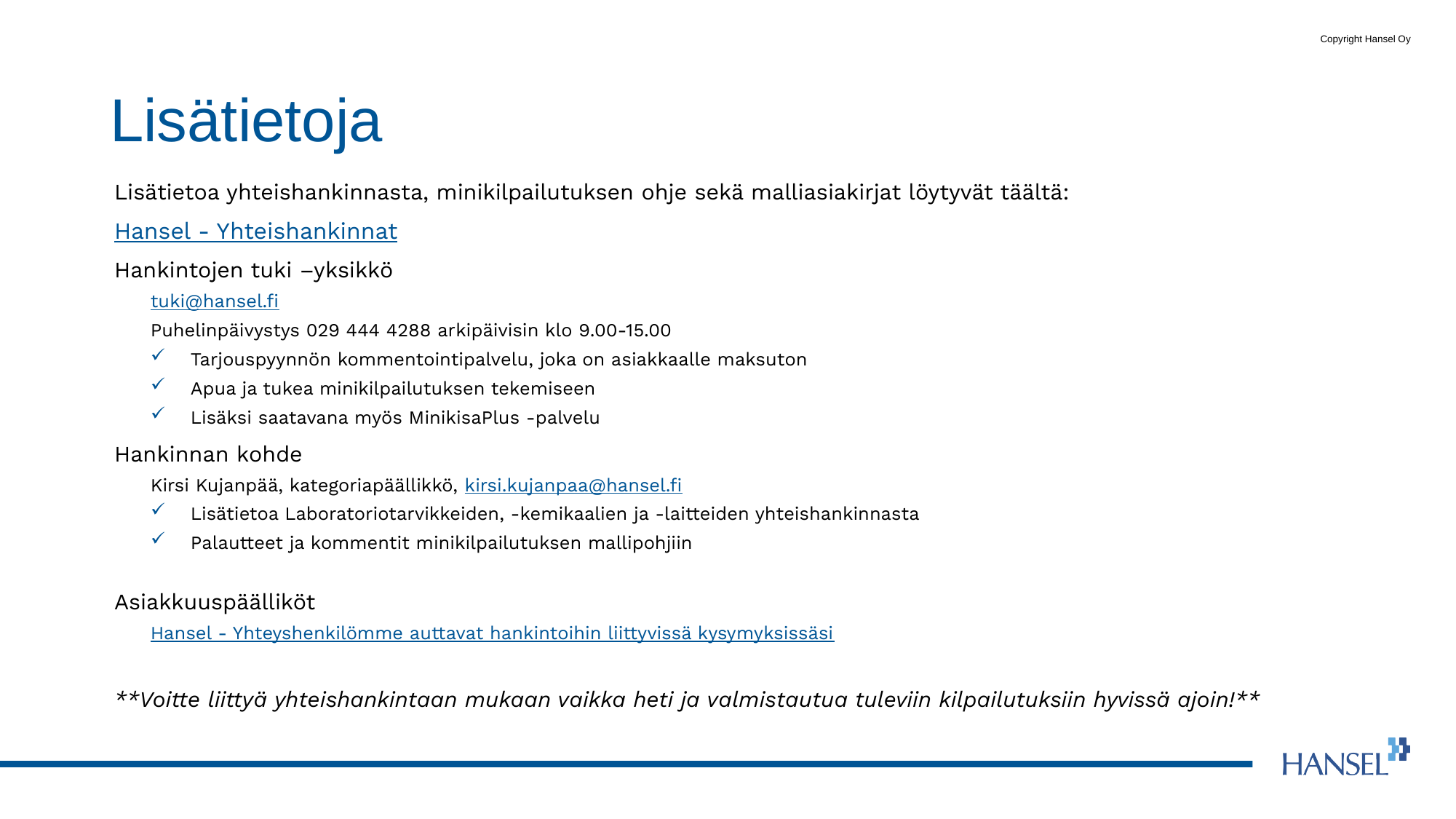

# Lisätietoja
Lisätietoa yhteishankinnasta, minikilpailutuksen ohje sekä malliasiakirjat löytyvät täältä:
Hansel - Yhteishankinnat
Hankintojen tuki –yksikkö
tuki@hansel.fi
Puhelinpäivystys 029 444 4288 arkipäivisin klo 9.00-15.00
Tarjouspyynnön kommentointipalvelu, joka on asiakkaalle maksuton
Apua ja tukea minikilpailutuksen tekemiseen
Lisäksi saatavana myös MinikisaPlus -palvelu
Hankinnan kohde
Kirsi Kujanpää, kategoriapäällikkö, kirsi.kujanpaa@hansel.fi
Lisätietoa Laboratoriotarvikkeiden, -kemikaalien ja -laitteiden yhteishankinnasta
Palautteet ja kommentit minikilpailutuksen mallipohjiin

Asiakkuuspäälliköt
Hansel - Yhteyshenkilömme auttavat hankintoihin liittyvissä kysymyksissäsi

**Voitte liittyä yhteishankintaan mukaan vaikka heti ja valmistautua tuleviin kilpailutuksiin hyvissä ajoin!**